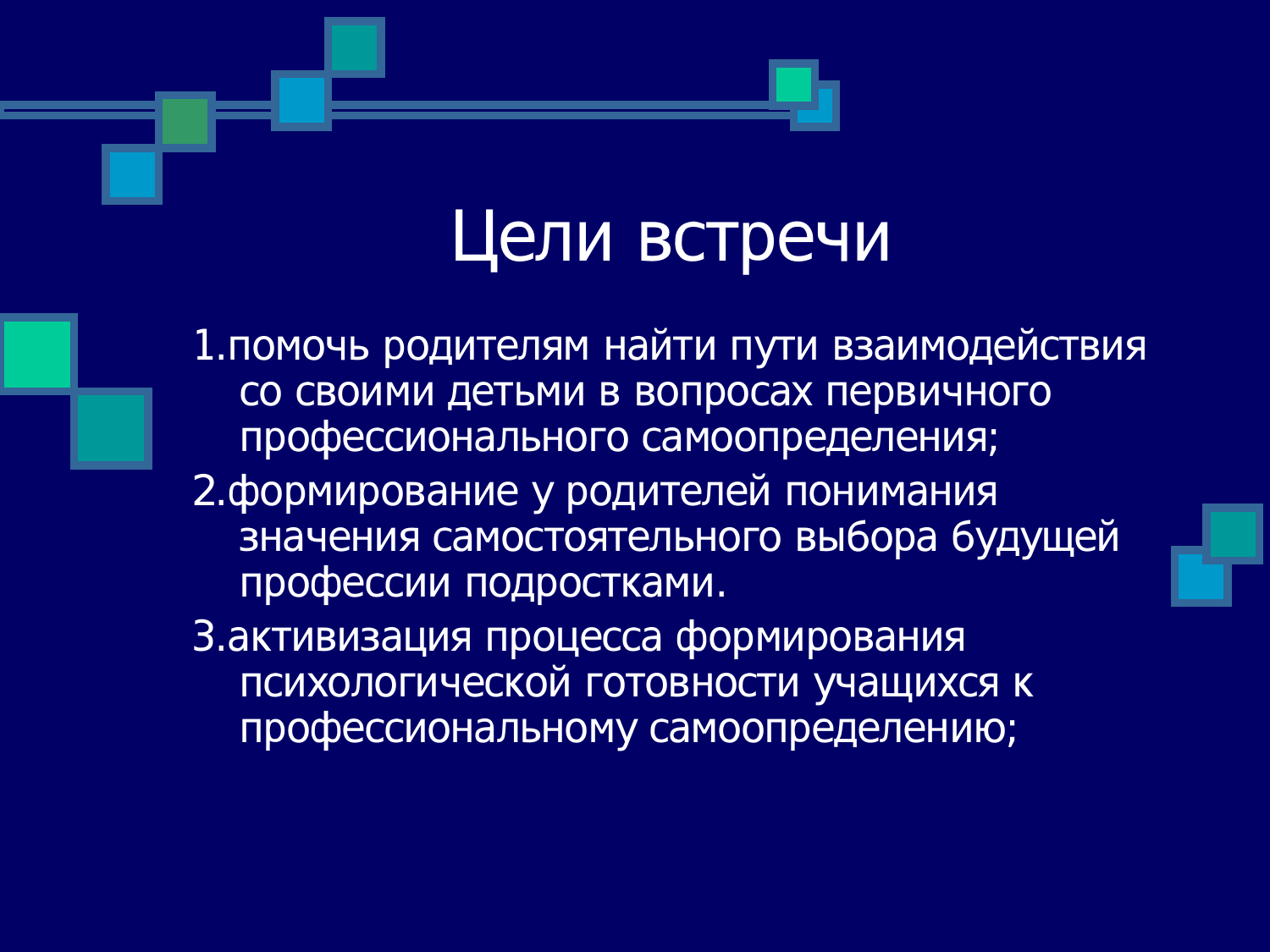

# Цели встречи
1.помочь родителям найти пути взаимодействия со своими детьми в вопросах первичного профессионального самоопределения;
2.формирование у родителей понимания значения самостоятельного выбора будущей профессии подростками.
3.активизация процесса формирования психологической готовности учащихся к профессиональному самоопределению;